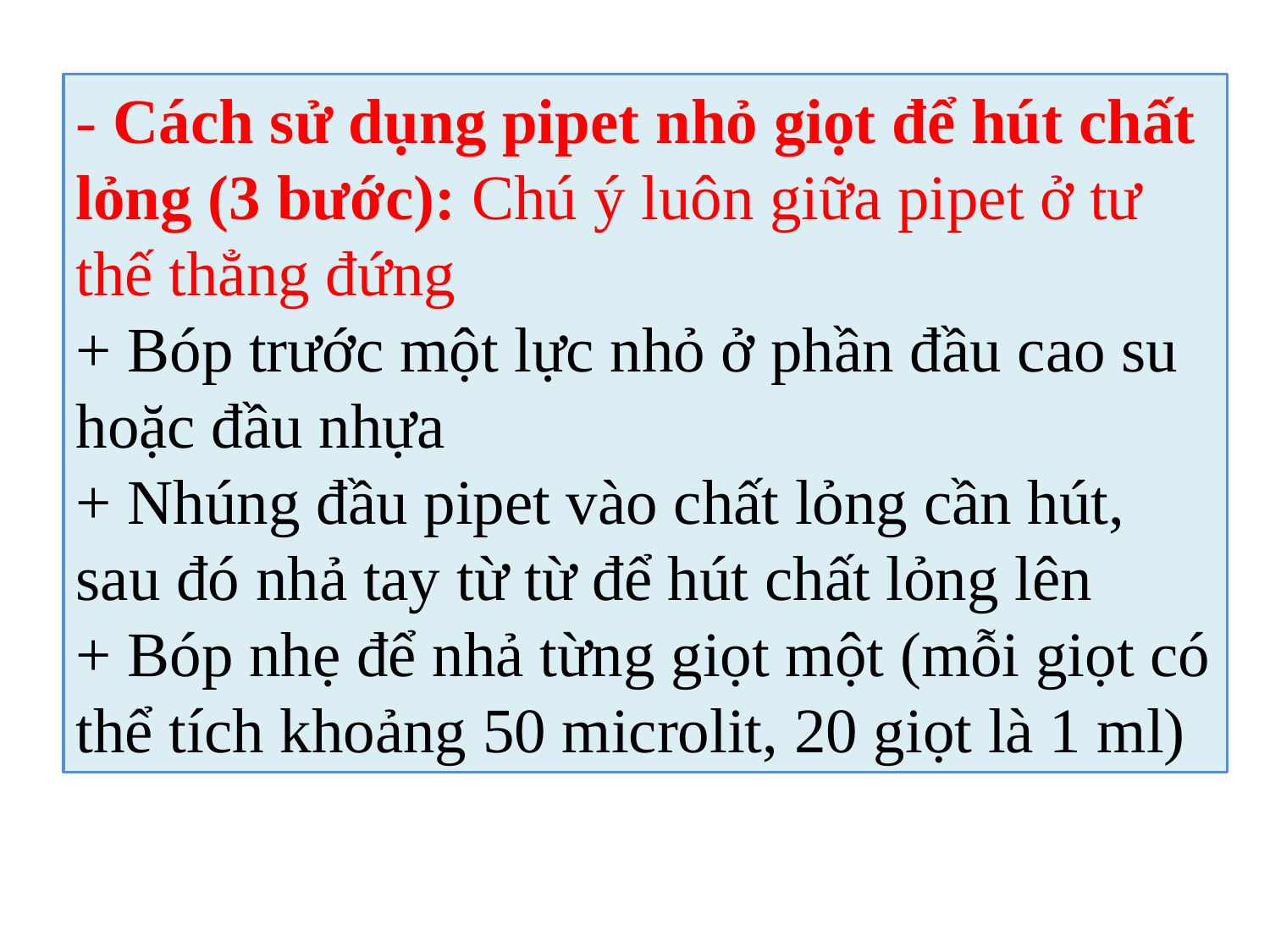

- Cách sử dụng pipet nhỏ giọt để hút chất lỏng (3 bước): Chú ý luôn giữa pipet ở tư thế thẳng đứng
+ Bóp trước một lực nhỏ ở phần đầu cao su hoặc đầu nhựa
+ Nhúng đầu pipet vào chất lỏng cần hút, sau đó nhả tay từ từ để hút chất lỏng lên
+ Bóp nhẹ để nhả từng giọt một (mỗi giọt có thể tích khoảng 50 microlit, 20 giọt là 1 ml)